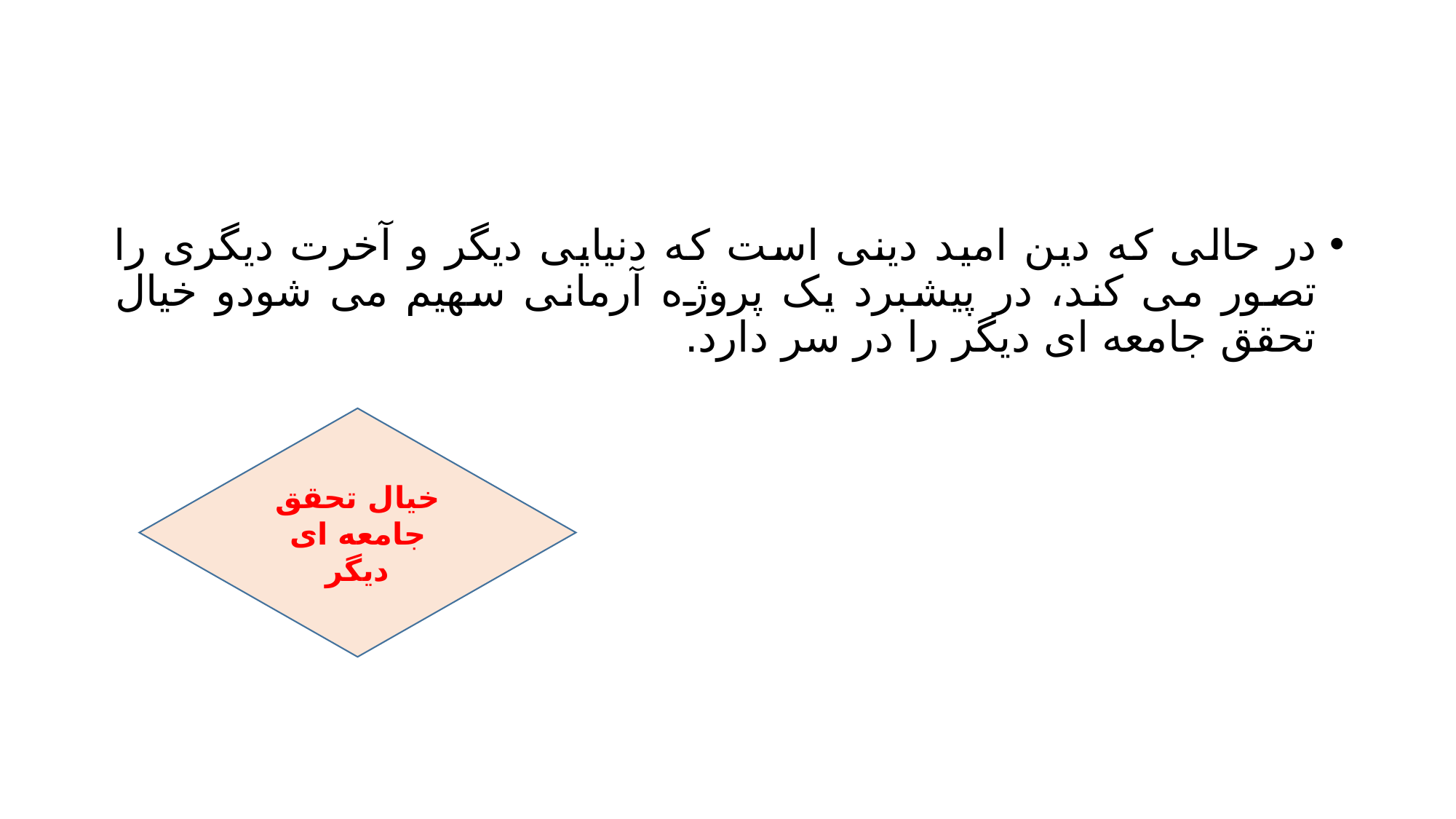

#
در حالی که دین امید دینی است که دنیایی دیگر و آخرت دیگری را تصور می کند، در پیشبرد یک پروژه آرمانی سهیم می شودو خیال تحقق جامعه ای دیگر را در سر دارد.

خیال تحقق جامعه ای دیگر